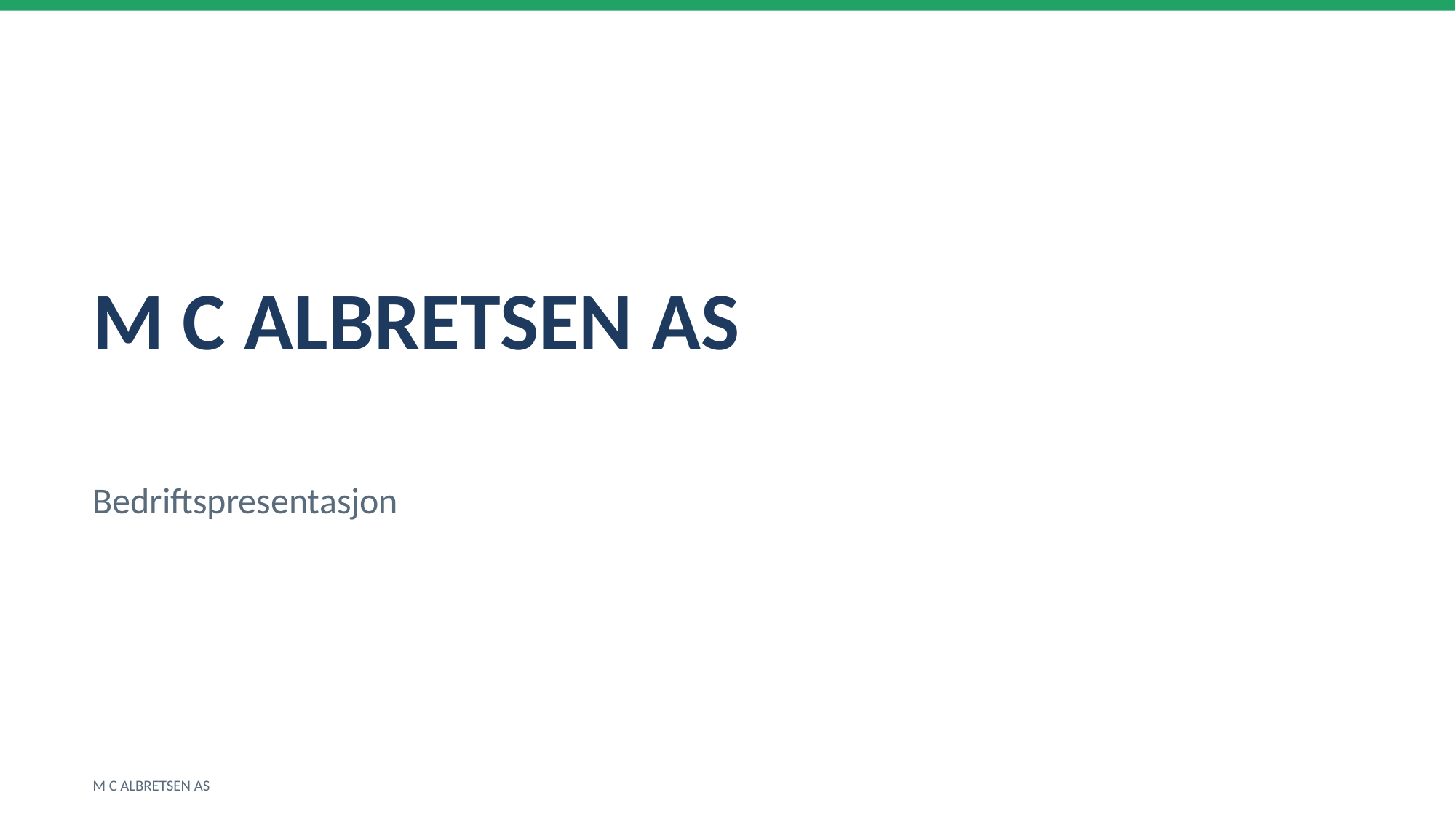

M C ALBRETSEN AS
Bedriftspresentasjon
M C ALBRETSEN AS